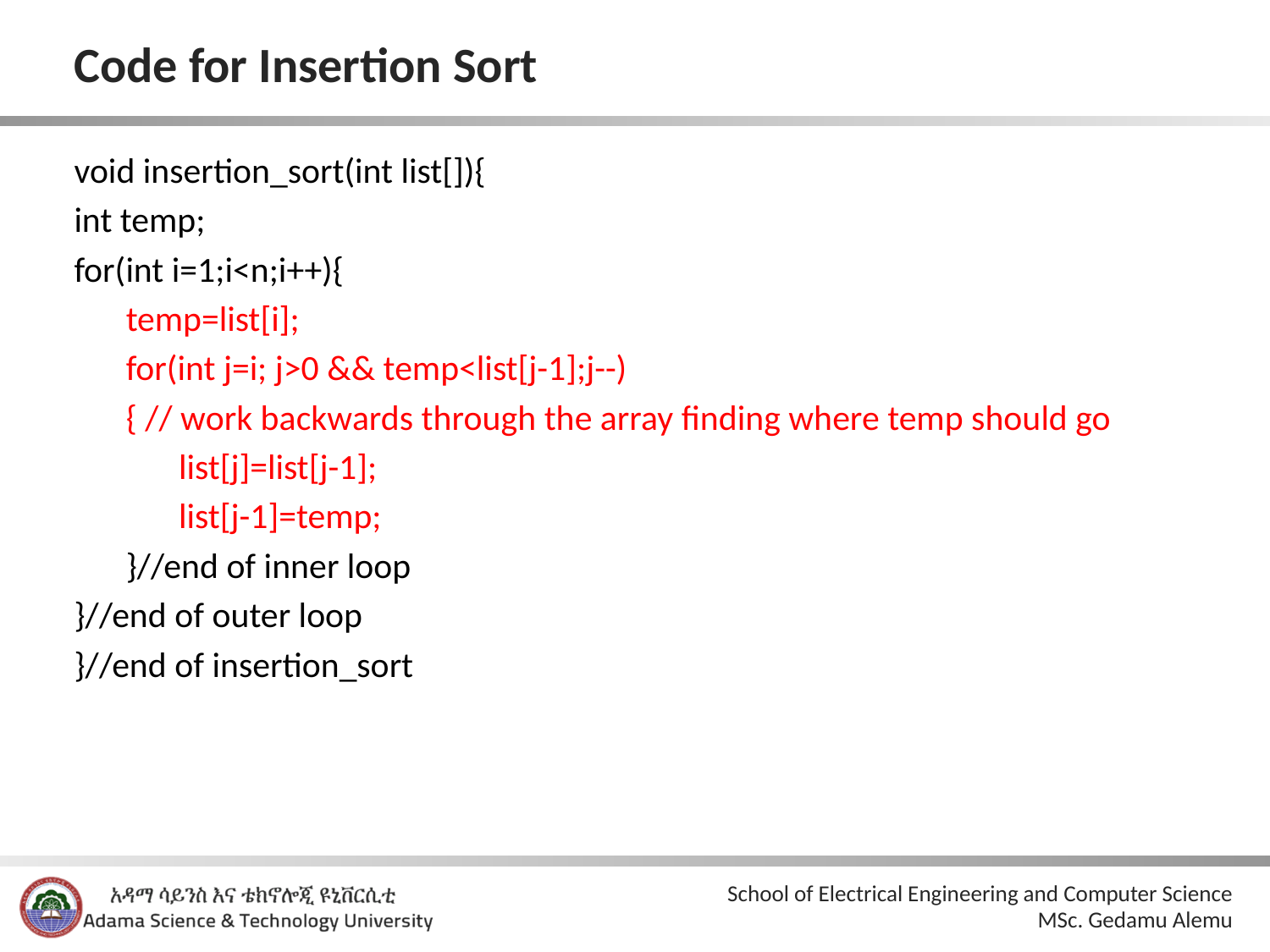

# Code for Insertion Sort
void insertion_sort(int list[]){
int temp;
for(int i=1;i<n;i++){
temp=list[i];
for(int j=i; j>0 && temp<list[j-1];j--)
{ // work backwards through the array finding where temp should go
list[j]=list[j-1];
list[j-1]=temp;
}//end of inner loop
}//end of outer loop
}//end of insertion_sort